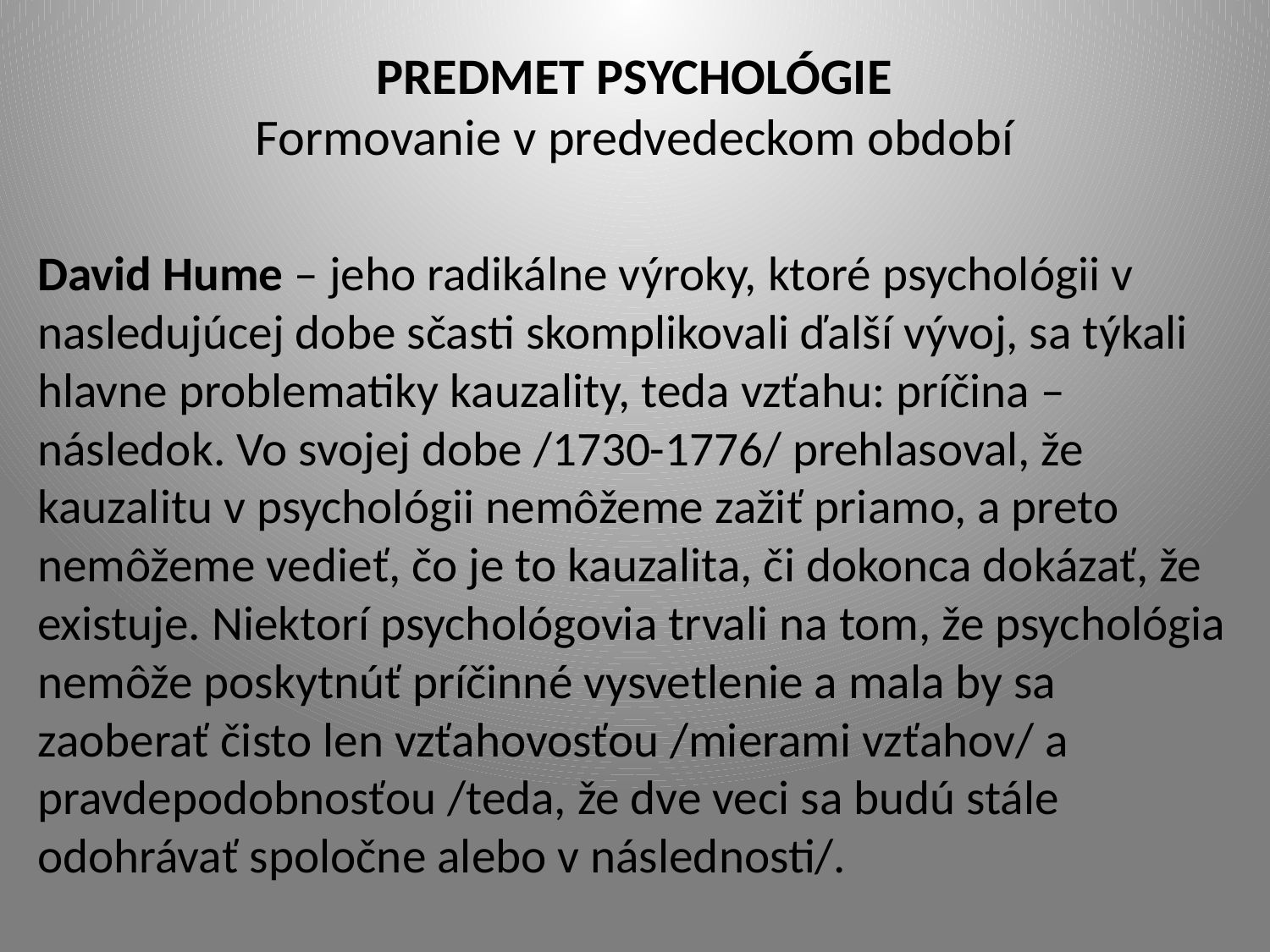

# PREDMET PSYCHOLÓGIE Formovanie v predvedeckom období
David Hume – jeho radikálne výroky, ktoré psychológii v nasledujúcej dobe sčasti skomplikovali ďalší vývoj, sa týkali hlavne problematiky kauzality, teda vzťahu: príčina – následok. Vo svojej dobe /1730-1776/ prehlasoval, že kauzalitu v psychológii nemôžeme zažiť priamo, a preto nemôžeme vedieť, čo je to kauzalita, či dokonca dokázať, že existuje. Niektorí psychológovia trvali na tom, že psychológia nemôže poskytnúť príčinné vysvetlenie a mala by sa zaoberať čisto len vzťahovosťou /mierami vzťahov/ a pravdepodobnosťou /teda, že dve veci sa budú stále odohrávať spoločne alebo v následnosti/.